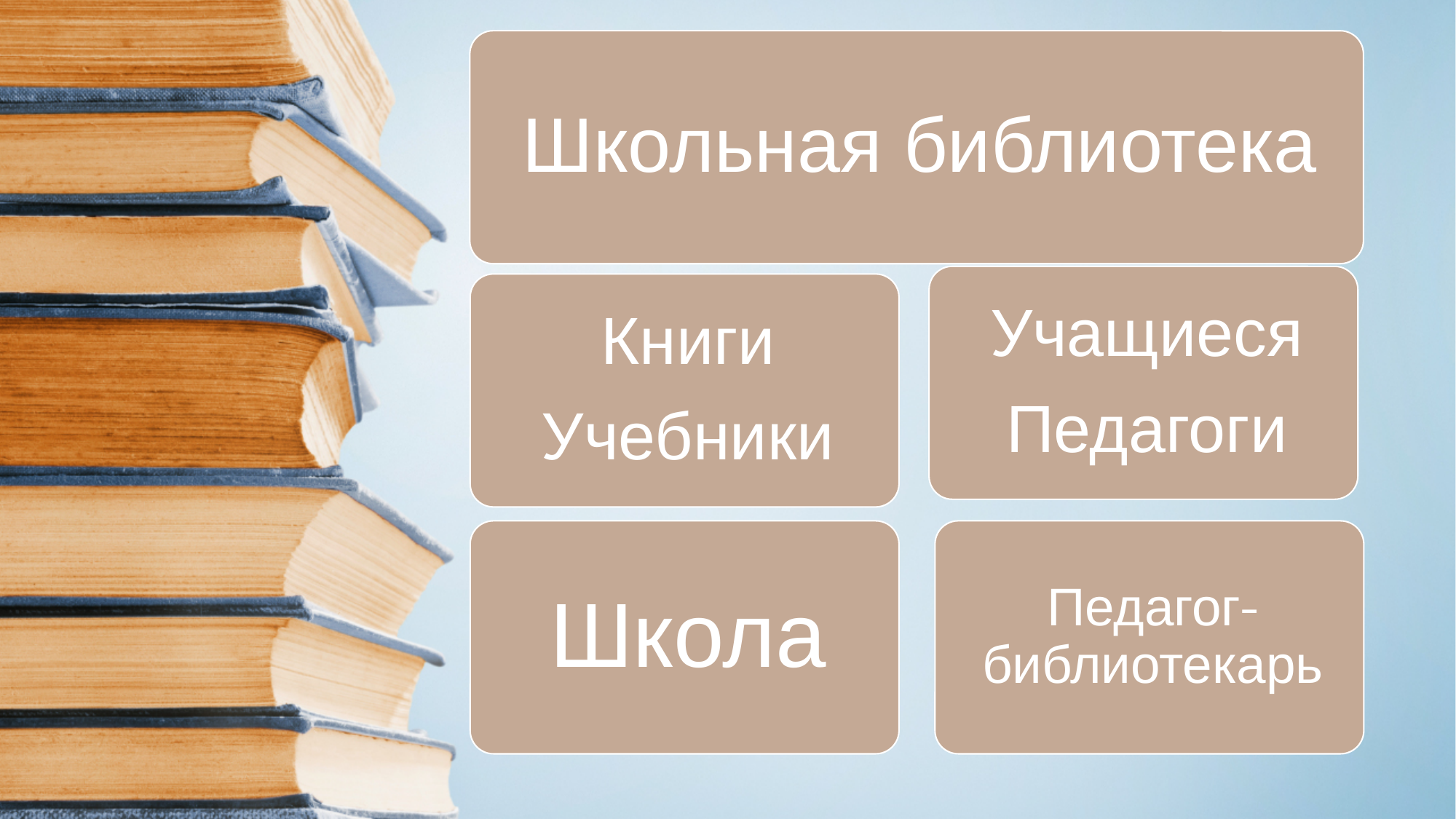

Школьная библиотека
Книги
Учебники
Школа
Учащиеся
Педагоги
Педагог-библиотекарь